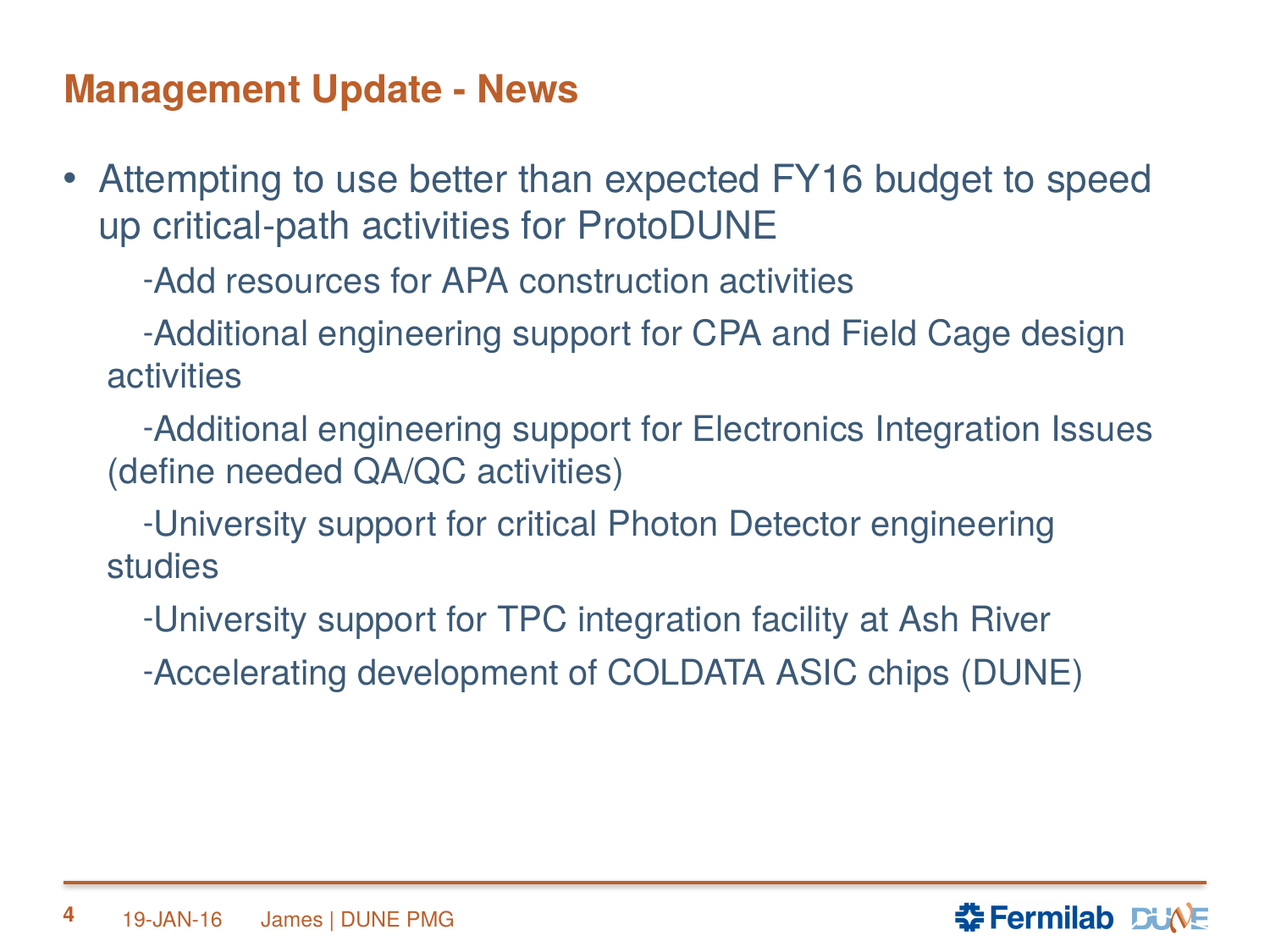

# Management Update - News
Attempting to use better than expected FY16 budget to speed up critical-path activities for ProtoDUNE
Add resources for APA construction activities
Additional engineering support for CPA and Field Cage design activities
Additional engineering support for Electronics Integration Issues (define needed QA/QC activities)
University support for critical Photon Detector engineering studies
University support for TPC integration facility at Ash River
Accelerating development of COLDATA ASIC chips (DUNE)

4
19-JAN-16
James | DUNE PMG